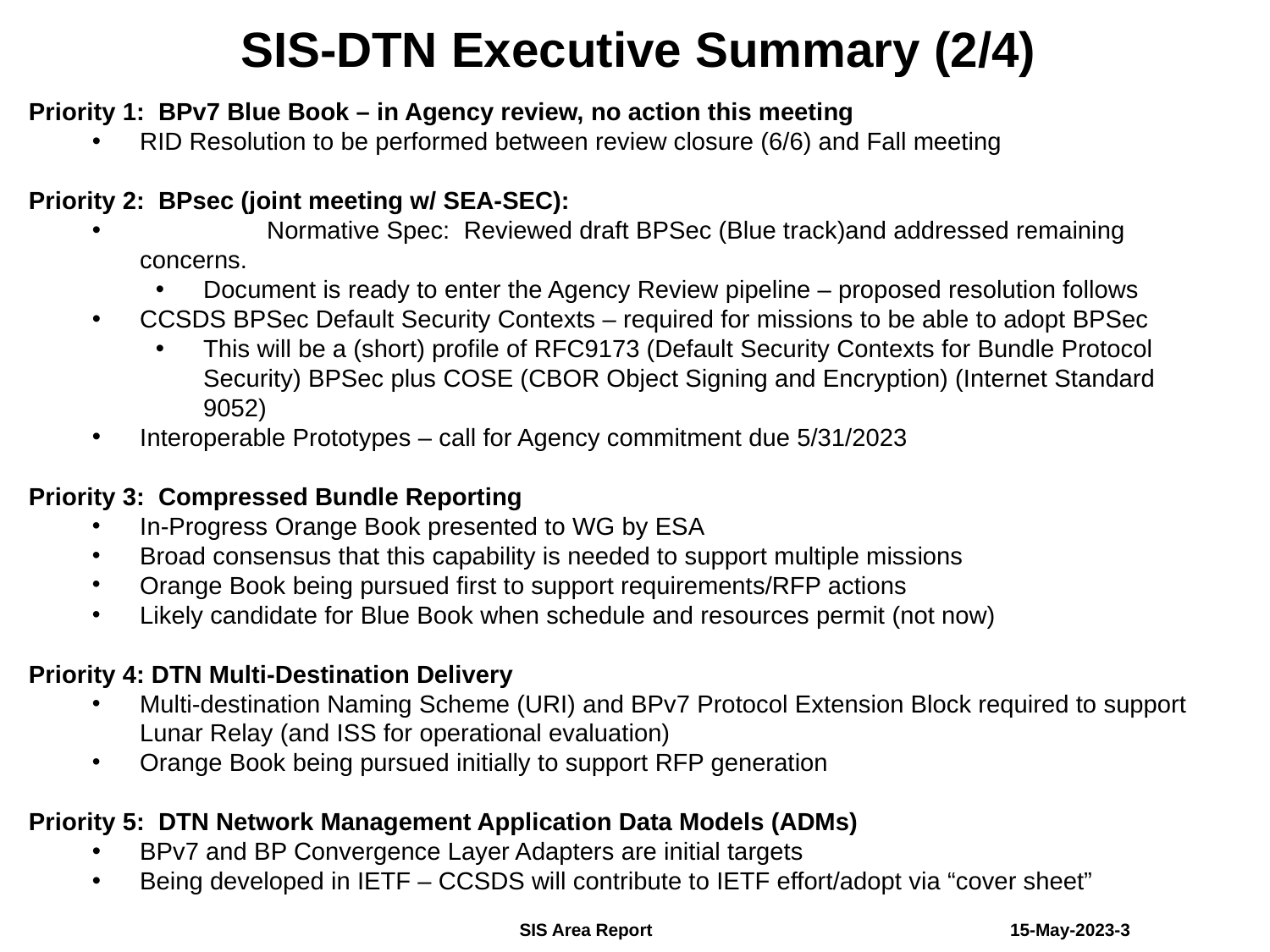

SIS-DTN Executive Summary (2/4)
Priority 1:  BPv7 Blue Book – in Agency review, no action this meeting
RID Resolution to be performed between review closure (6/6) and Fall meeting

Priority 2:  BPsec (joint meeting w/ SEA-SEC):
	Normative Spec:  Reviewed draft BPSec (Blue track)and addressed remaining concerns.
Document is ready to enter the Agency Review pipeline – proposed resolution follows
CCSDS BPSec Default Security Contexts – required for missions to be able to adopt BPSec
This will be a (short) profile of RFC9173 (Default Security Contexts for Bundle Protocol Security) BPSec plus COSE (CBOR Object Signing and Encryption) (Internet Standard 9052)
Interoperable Prototypes – call for Agency commitment due 5/31/2023

Priority 3:  Compressed Bundle Reporting
In-Progress Orange Book presented to WG by ESA
Broad consensus that this capability is needed to support multiple missions
Orange Book being pursued first to support requirements/RFP actions
Likely candidate for Blue Book when schedule and resources permit (not now)

Priority 4: DTN Multi-Destination Delivery
Multi-destination Naming Scheme (URI) and BPv7 Protocol Extension Block required to support
Lunar Relay (and ISS for operational evaluation)
Orange Book being pursued initially to support RFP generation

Priority 5:  DTN Network Management Application Data Models (ADMs)
BPv7 and BP Convergence Layer Adapters are initial targets
Being developed in IETF – CCSDS will contribute to IETF effort/adopt via “cover sheet”